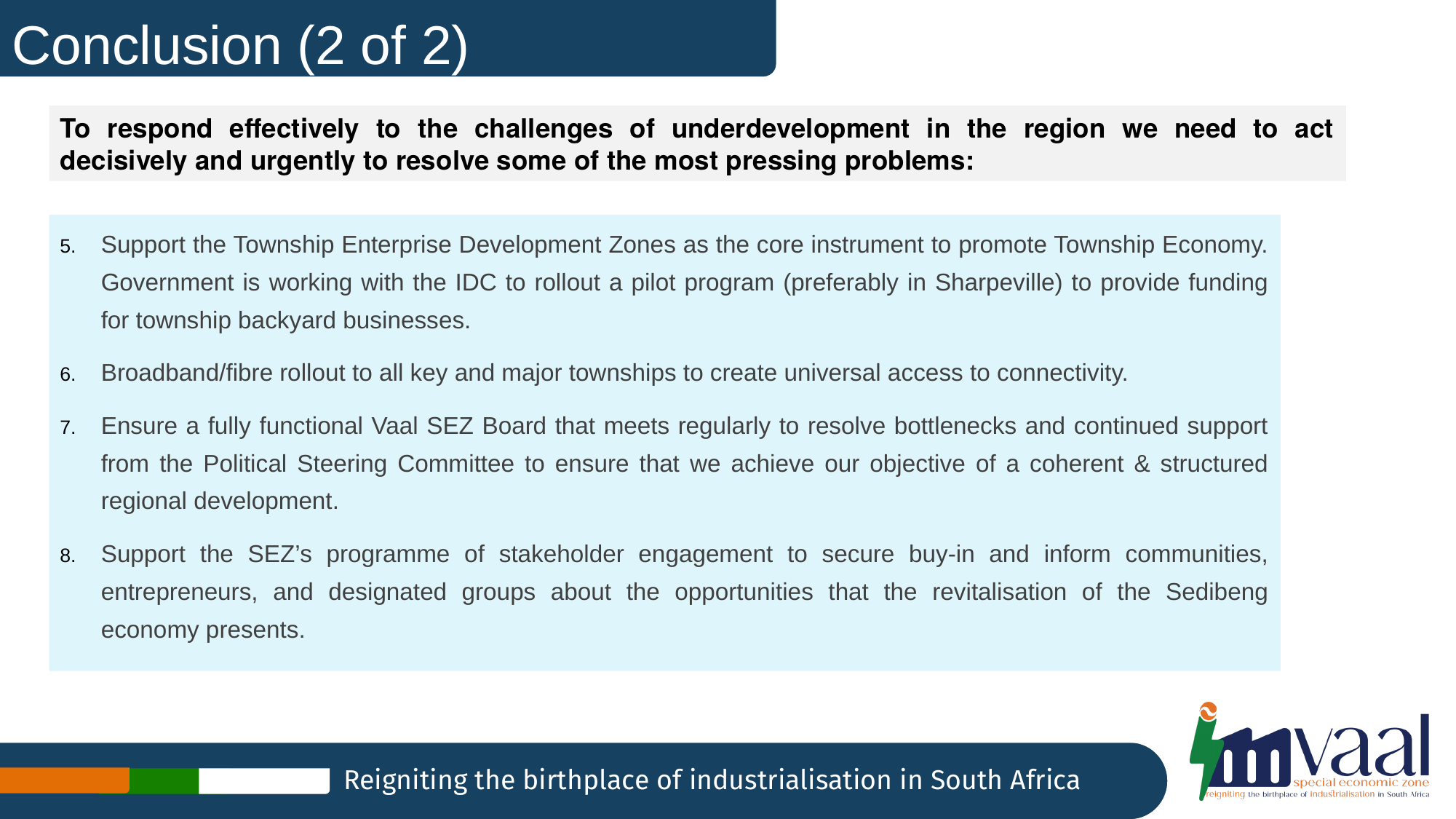

# Conclusion (2 of 2)
To respond effectively to the challenges of underdevelopment in the region we need to act decisively and urgently to resolve some of the most pressing problems:
Support the Township Enterprise Development Zones as the core instrument to promote Township Economy. Government is working with the IDC to rollout a pilot program (preferably in Sharpeville) to provide funding for township backyard businesses.
Broadband/fibre rollout to all key and major townships to create universal access to connectivity.
Ensure a fully functional Vaal SEZ Board that meets regularly to resolve bottlenecks and continued support from the Political Steering Committee to ensure that we achieve our objective of a coherent & structured regional development.
Support the SEZ’s programme of stakeholder engagement to secure buy-in and inform communities, entrepreneurs, and designated groups about the opportunities that the revitalisation of the Sedibeng economy presents.